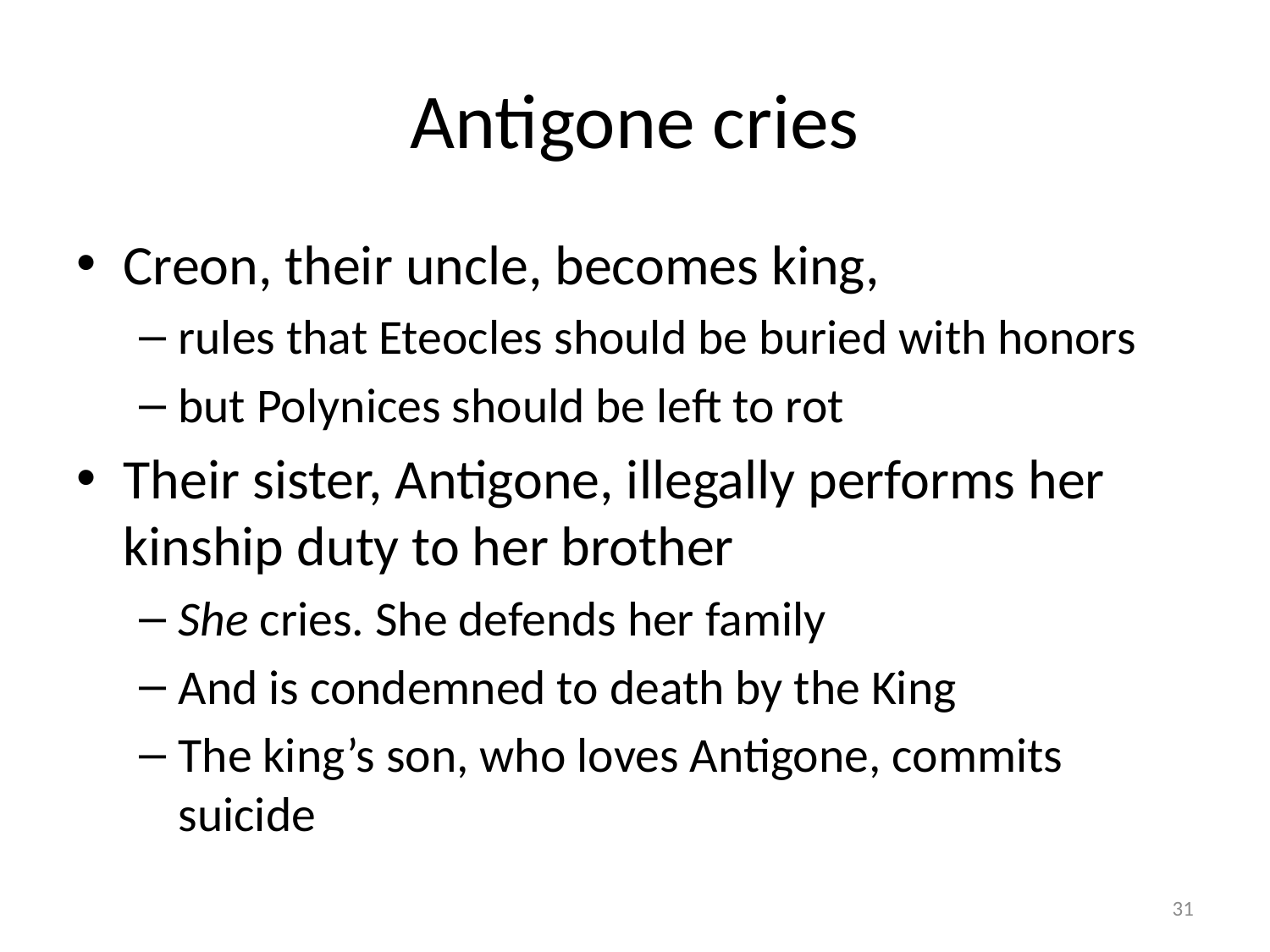

# Antigone cries
Creon, their uncle, becomes king,
rules that Eteocles should be buried with honors
but Polynices should be left to rot
Their sister, Antigone, illegally performs her kinship duty to her brother
She cries. She defends her family
And is condemned to death by the King
The king’s son, who loves Antigone, commits suicide

31